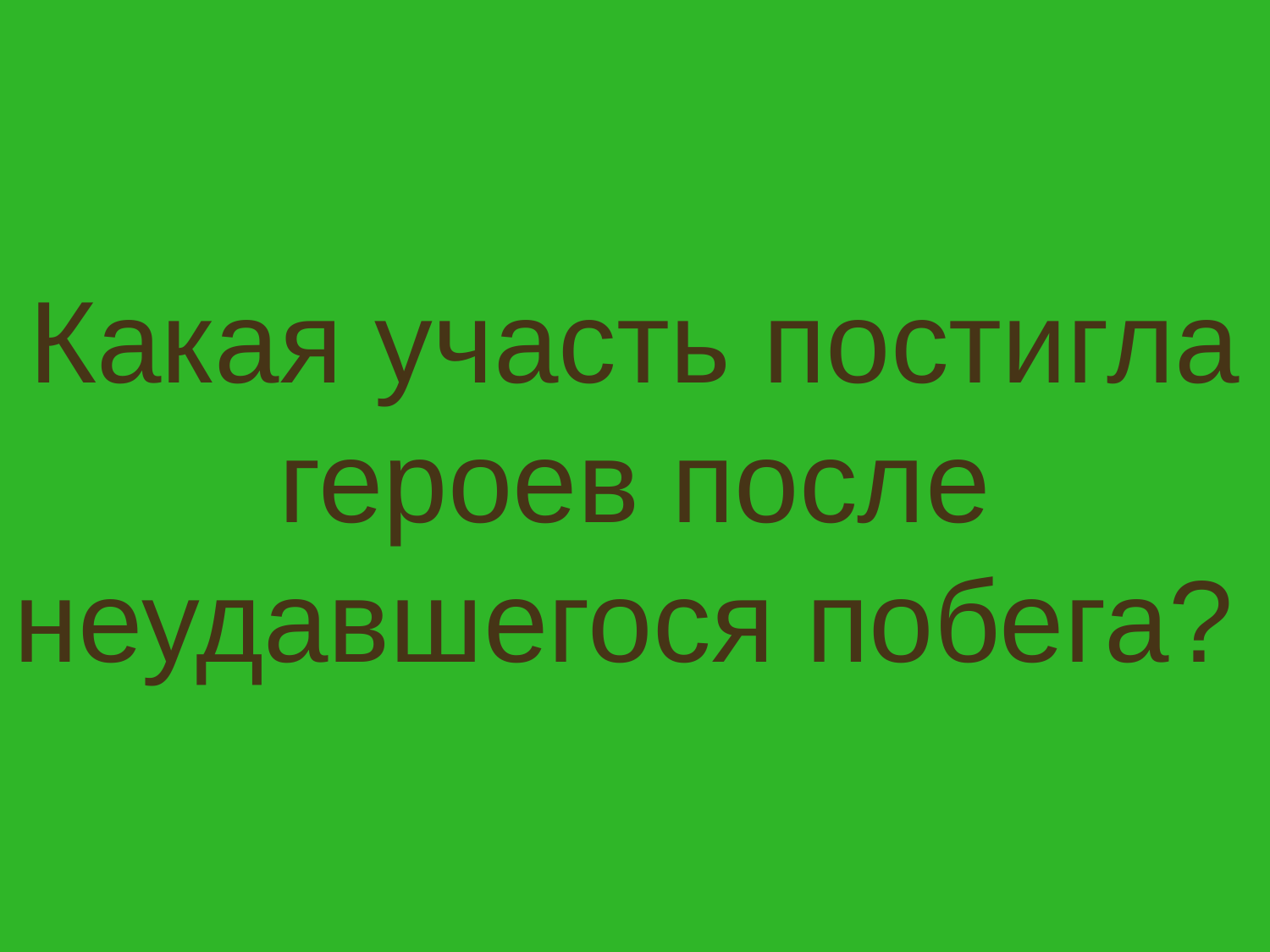

# Какая участь постигла героев после неудавшегося побега?